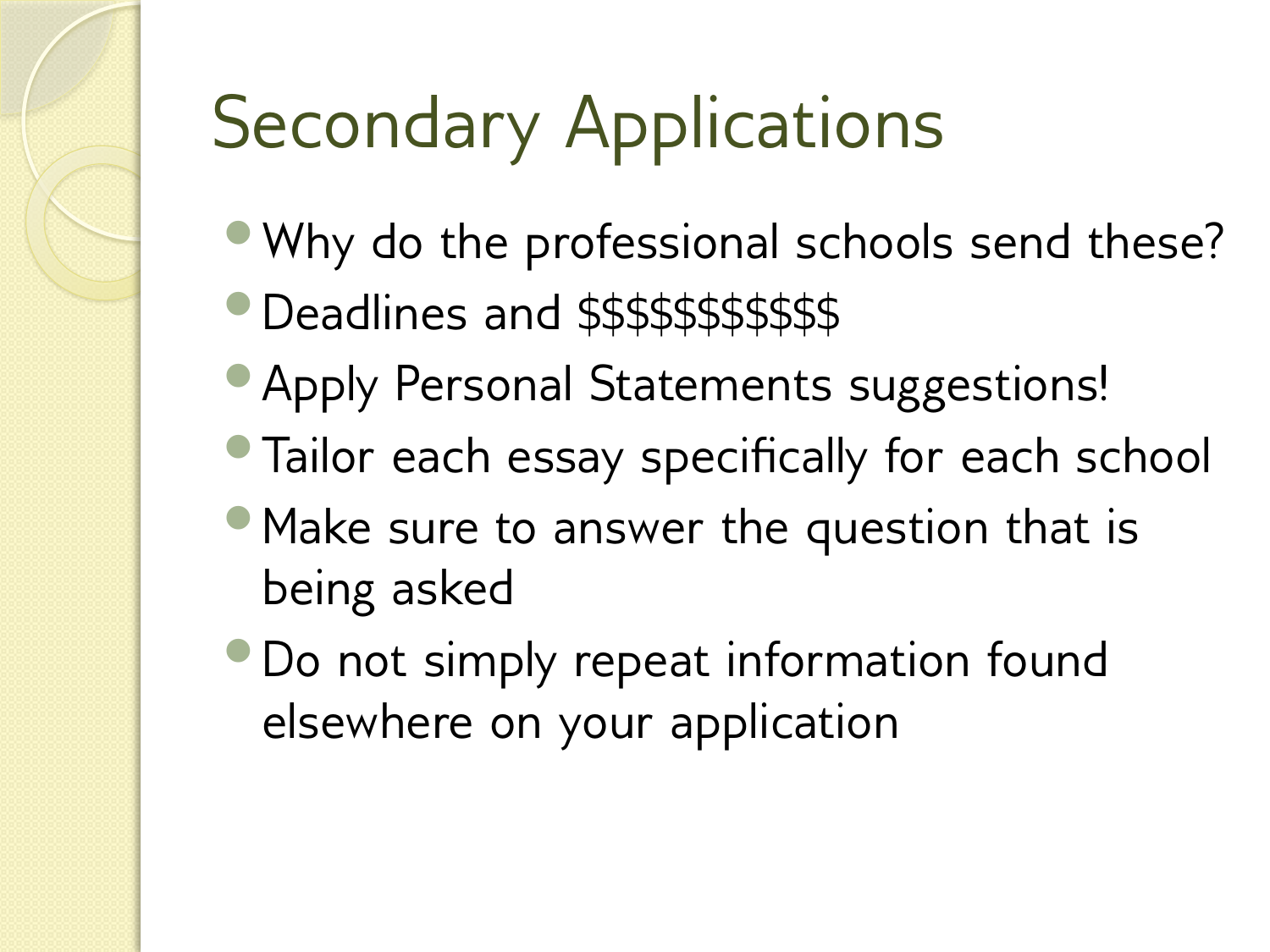

# Secondary Applications
Why do the professional schools send these?
Deadlines and $$$$$$$$$$$
Apply Personal Statements suggestions!
Tailor each essay specifically for each school
Make sure to answer the question that is being asked
Do not simply repeat information found elsewhere on your application